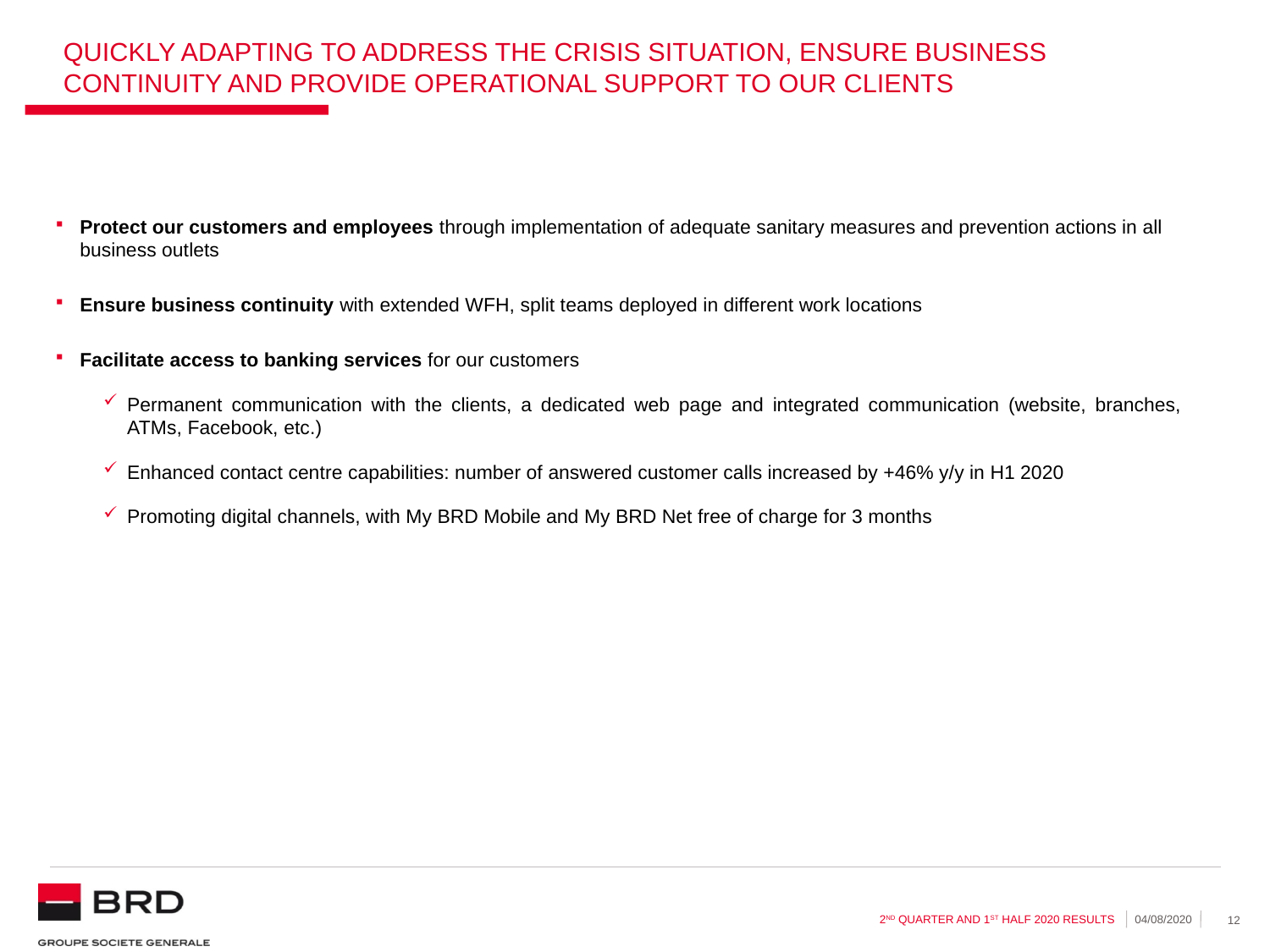

# Quickly adapting to address the crisis situation, ensure business continuity and provide operational support to our clients

Protect our customers and employees through implementation of adequate sanitary measures and prevention actions in all business outlets
Ensure business continuity with extended WFH, split teams deployed in different work locations
Facilitate access to banking services for our customers
Permanent communication with the clients, a dedicated web page and integrated communication (website, branches, ATMs, Facebook, etc.)
Enhanced contact centre capabilities: number of answered customer calls increased by +46% y/y in H1 2020
Promoting digital channels, with My BRD Mobile and My BRD Net free of charge for 3 months